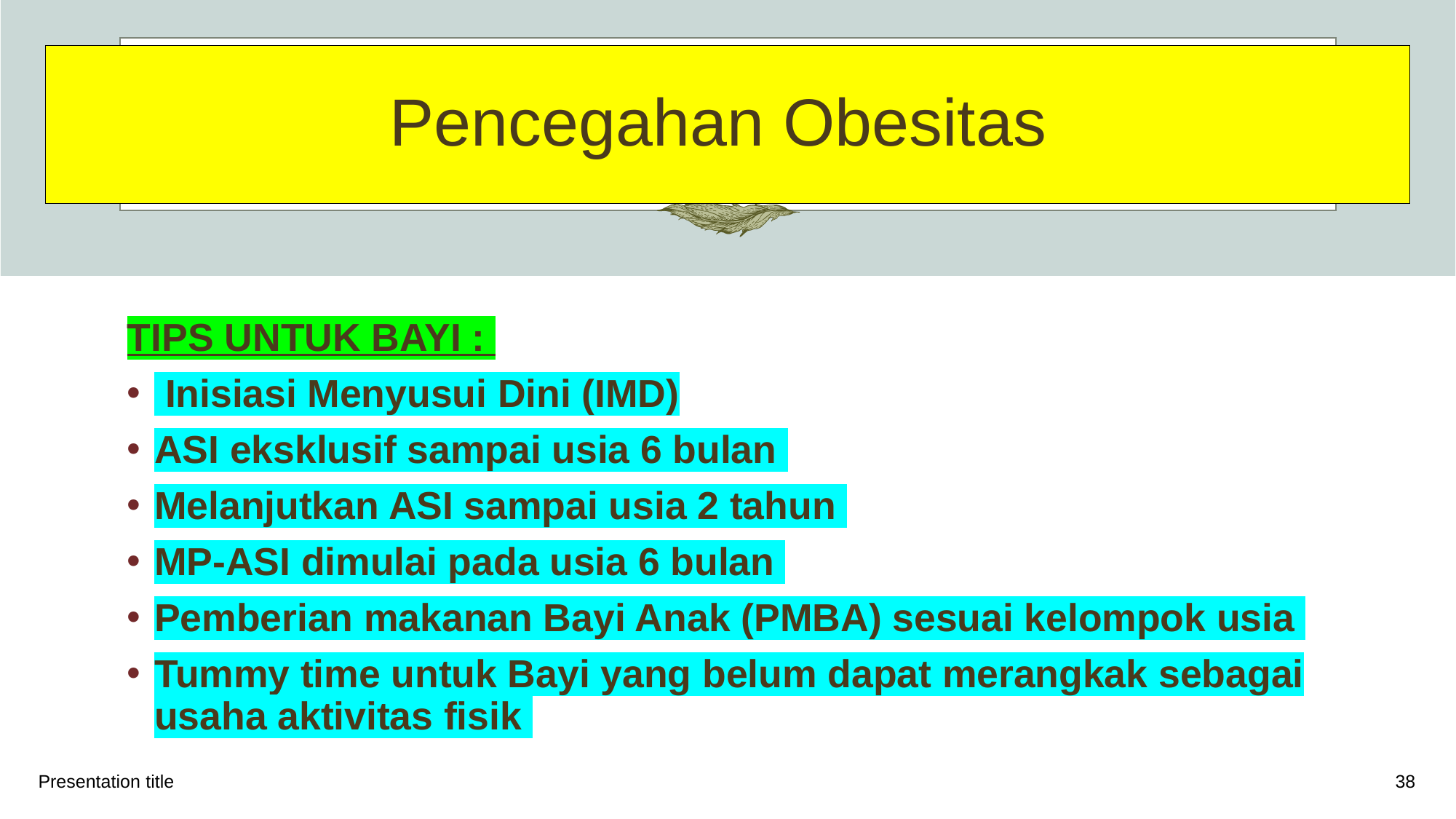

# Pencegahan Obesitas
TIPS UNTUK BAYI :
 Inisiasi Menyusui Dini (IMD)
ASI eksklusif sampai usia 6 bulan
Melanjutkan ASI sampai usia 2 tahun
MP-ASI dimulai pada usia 6 bulan
Pemberian makanan Bayi Anak (PMBA) sesuai kelompok usia
Tummy time untuk Bayi yang belum dapat merangkak sebagai usaha aktivitas fisik

Presentation title
38